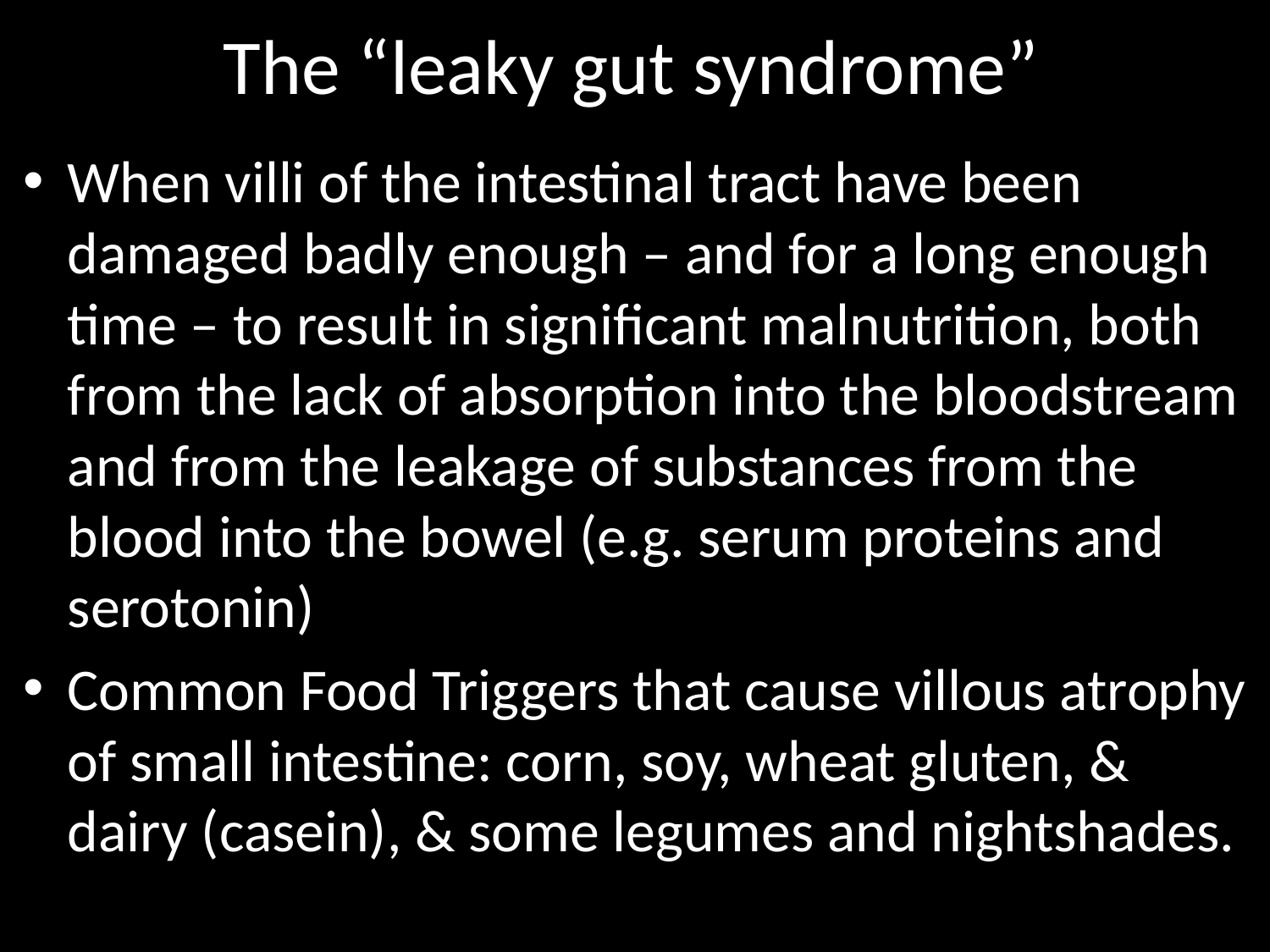

# The “leaky gut syndrome”
When villi of the intestinal tract have been damaged badly enough – and for a long enough time – to result in significant malnutrition, both from the lack of absorption into the bloodstream and from the leakage of substances from the blood into the bowel (e.g. serum proteins and serotonin)
Common Food Triggers that cause villous atrophy of small intestine: corn, soy, wheat gluten, & dairy (casein), & some legumes and nightshades.